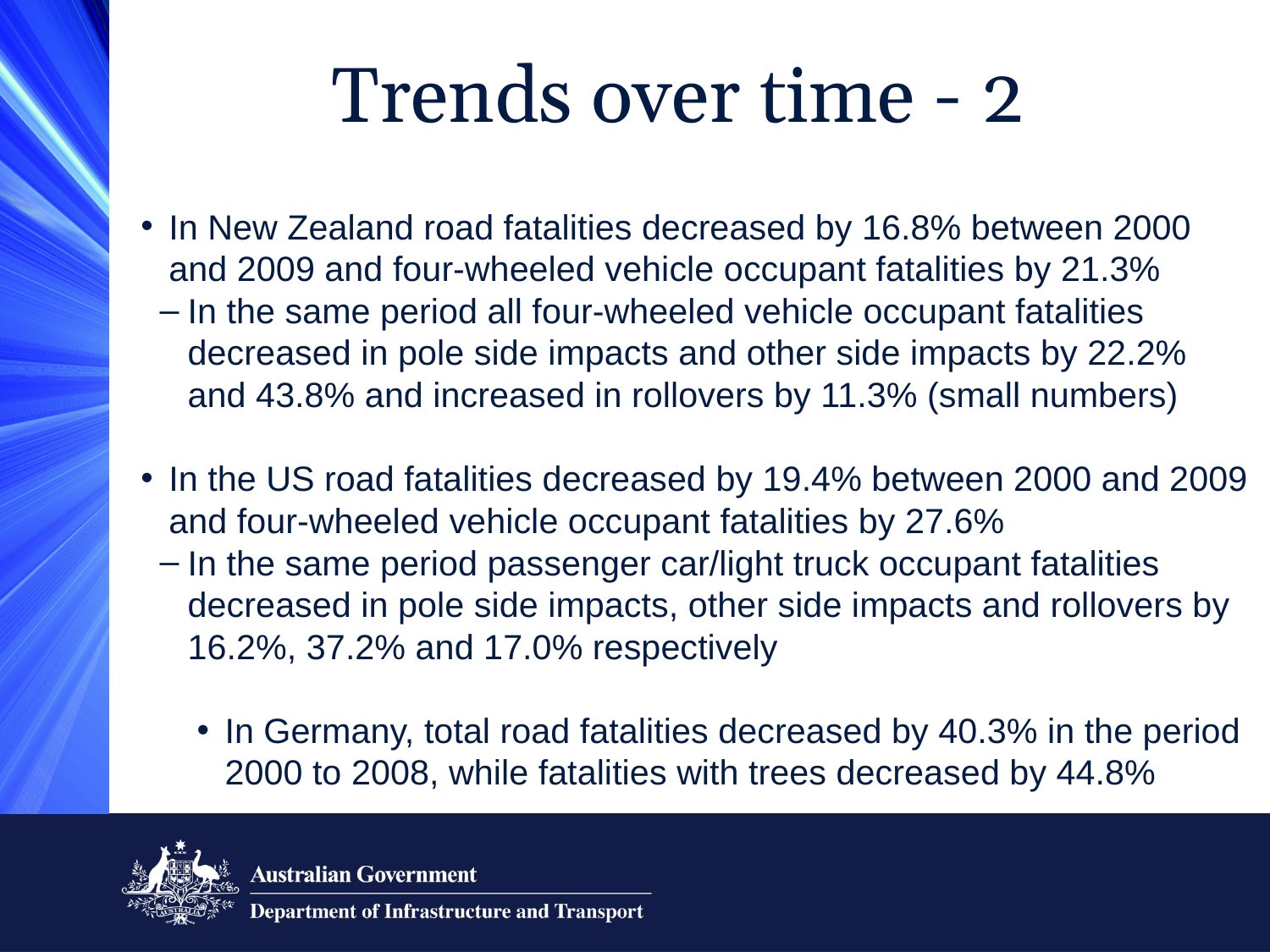

Trends over time - 2
In New Zealand road fatalities decreased by 16.8% between 2000 and 2009 and four-wheeled vehicle occupant fatalities by 21.3%
In the same period all four-wheeled vehicle occupant fatalities decreased in pole side impacts and other side impacts by 22.2% and 43.8% and increased in rollovers by 11.3% (small numbers)

In the US road fatalities decreased by 19.4% between 2000 and 2009 and four-wheeled vehicle occupant fatalities by 27.6%
In the same period passenger car/light truck occupant fatalities decreased in pole side impacts, other side impacts and rollovers by 16.2%, 37.2% and 17.0% respectively

In Germany, total road fatalities decreased by 40.3% in the period 2000 to 2008, while fatalities with trees decreased by 44.8%